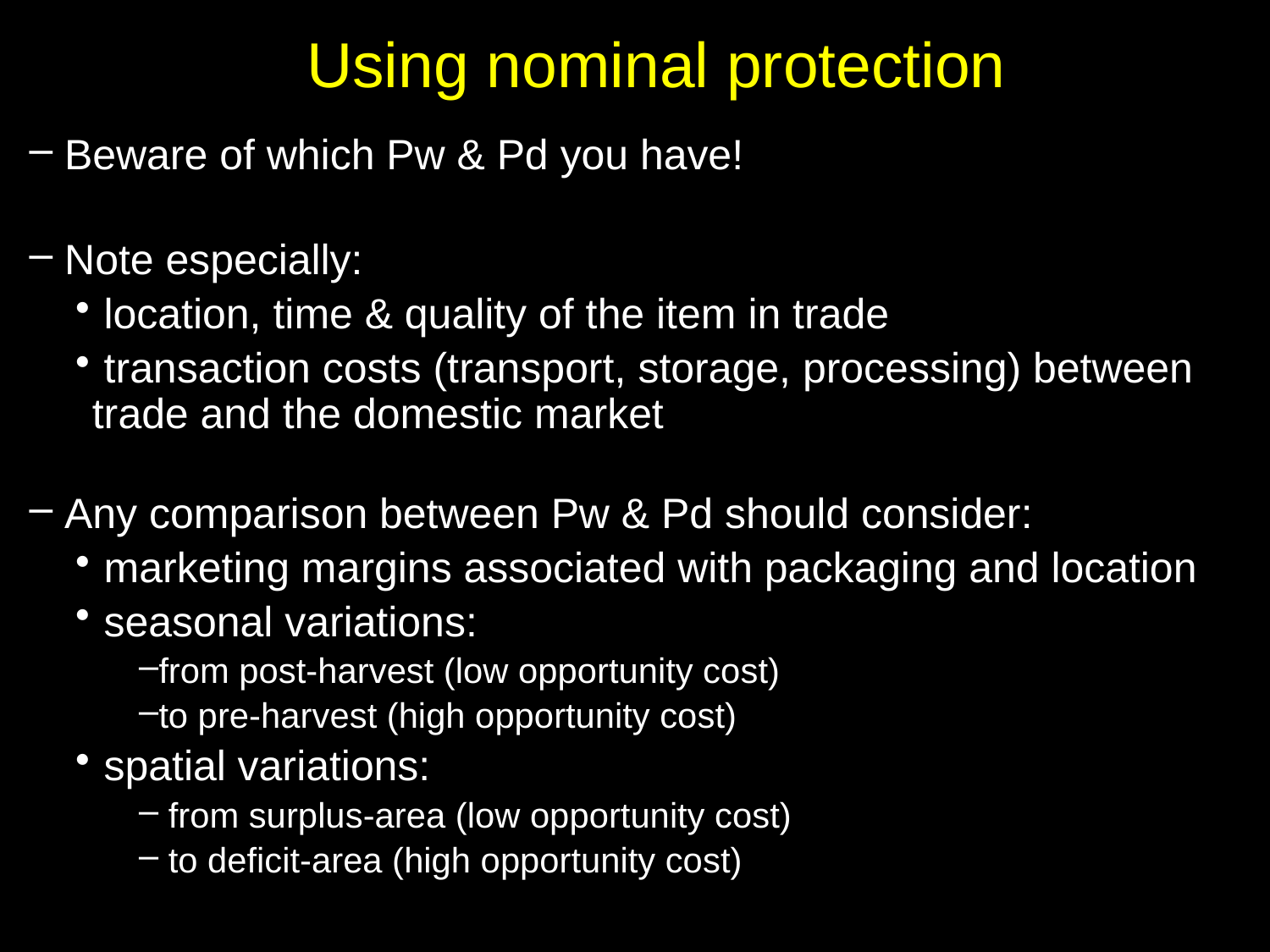

# Using nominal protection
 Beware of which Pw & Pd you have!
 Note especially:
 location, time & quality of the item in trade
 transaction costs (transport, storage, processing) between trade and the domestic market
 Any comparison between Pw & Pd should consider:
 marketing margins associated with packaging and location
 seasonal variations:
from post-harvest (low opportunity cost)
to pre-harvest (high opportunity cost)
 spatial variations:
 from surplus-area (low opportunity cost)
 to deficit-area (high opportunity cost)